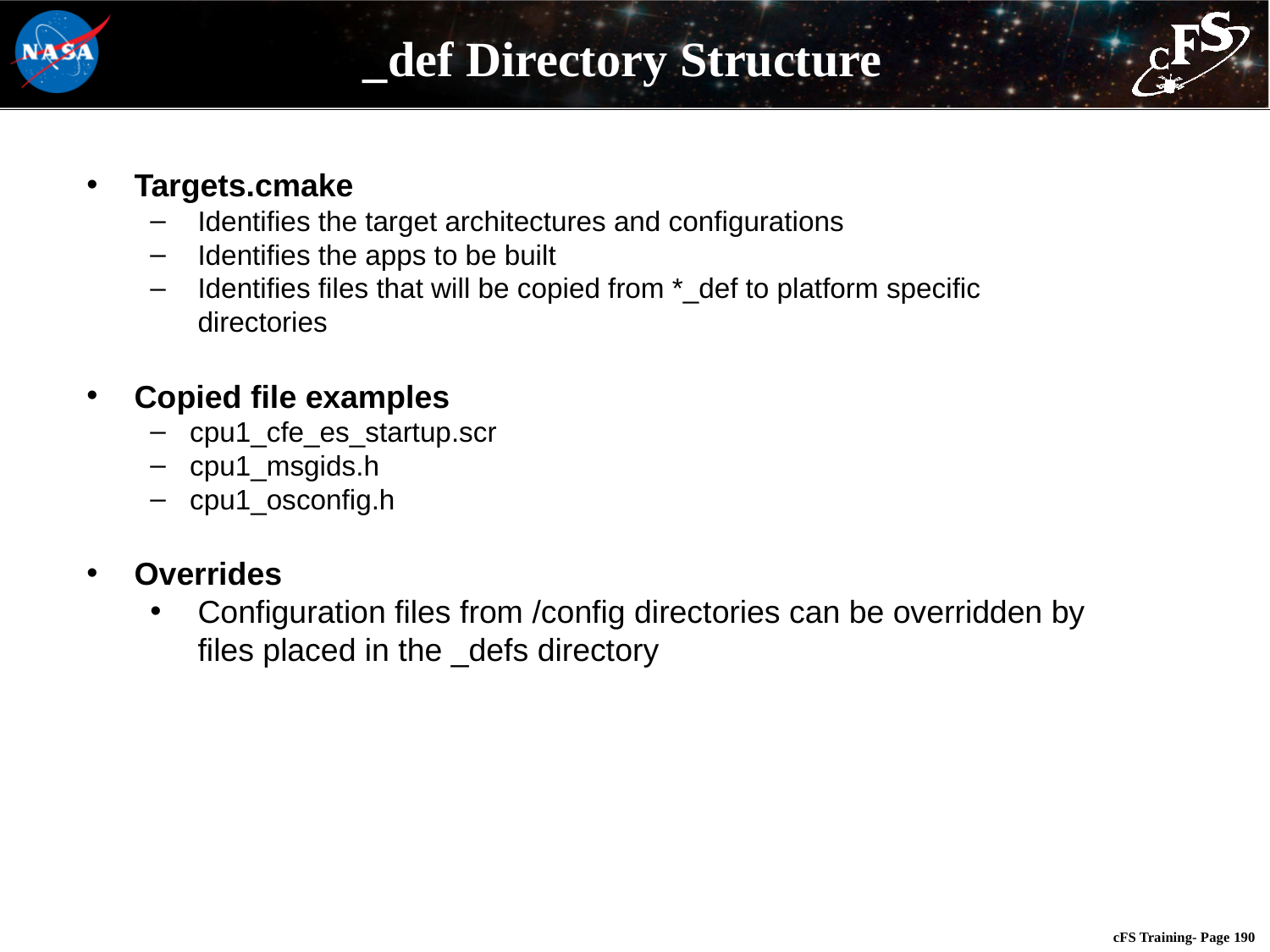

# _def Directory Structure
Targets.cmake
Identifies the target architectures and configurations
Identifies the apps to be built
Identifies files that will be copied from *_def to platform specific directories

Copied file examples
cpu1_cfe_es_startup.scr
cpu1_msgids.h
cpu1_osconfig.h

Overrides
Configuration files from /config directories can be overridden by files placed in the _defs directory